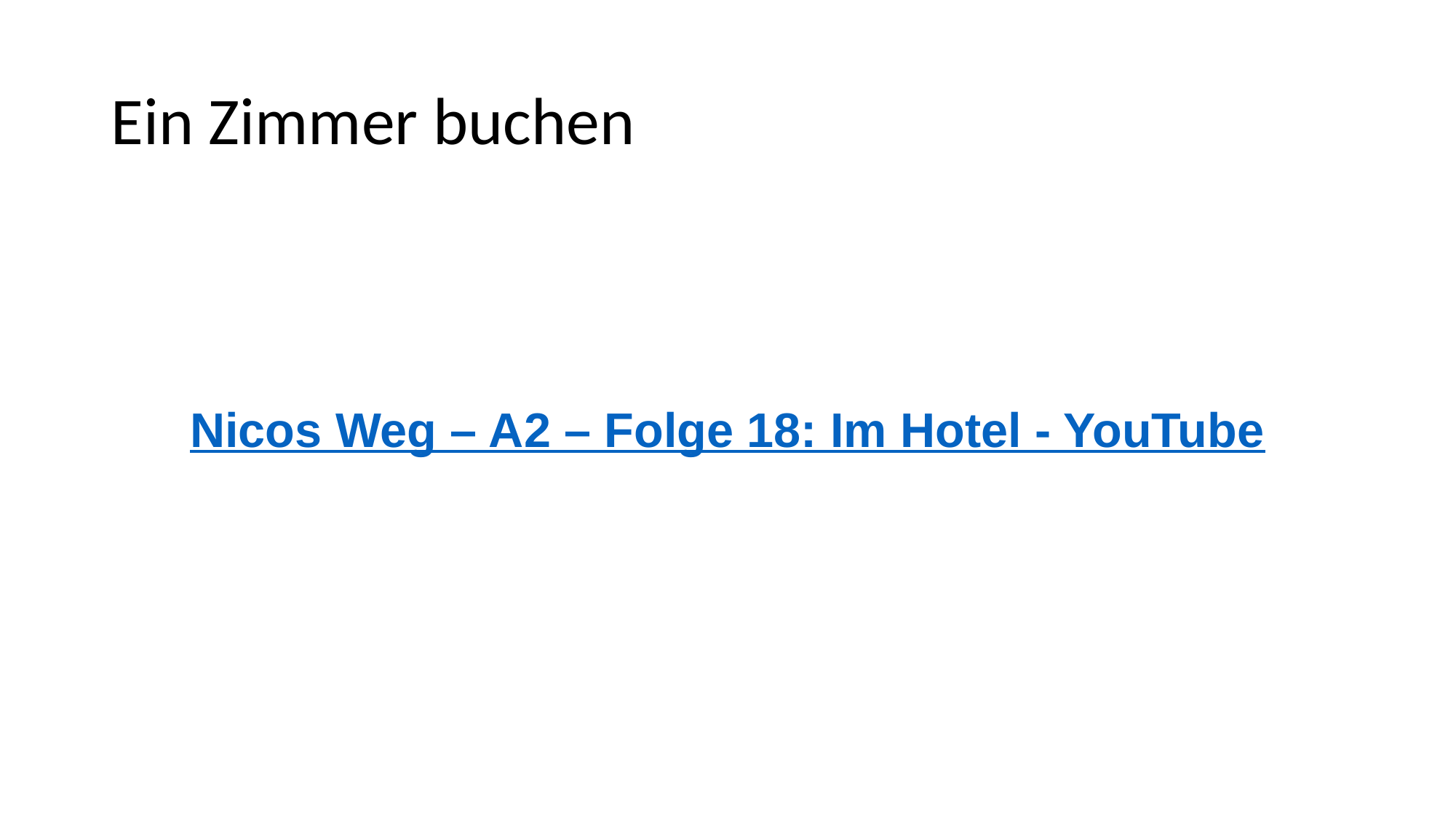

# Ein Zimmer buchen

Nicos Weg – A2 – Folge 18: Im Hotel - YouTube